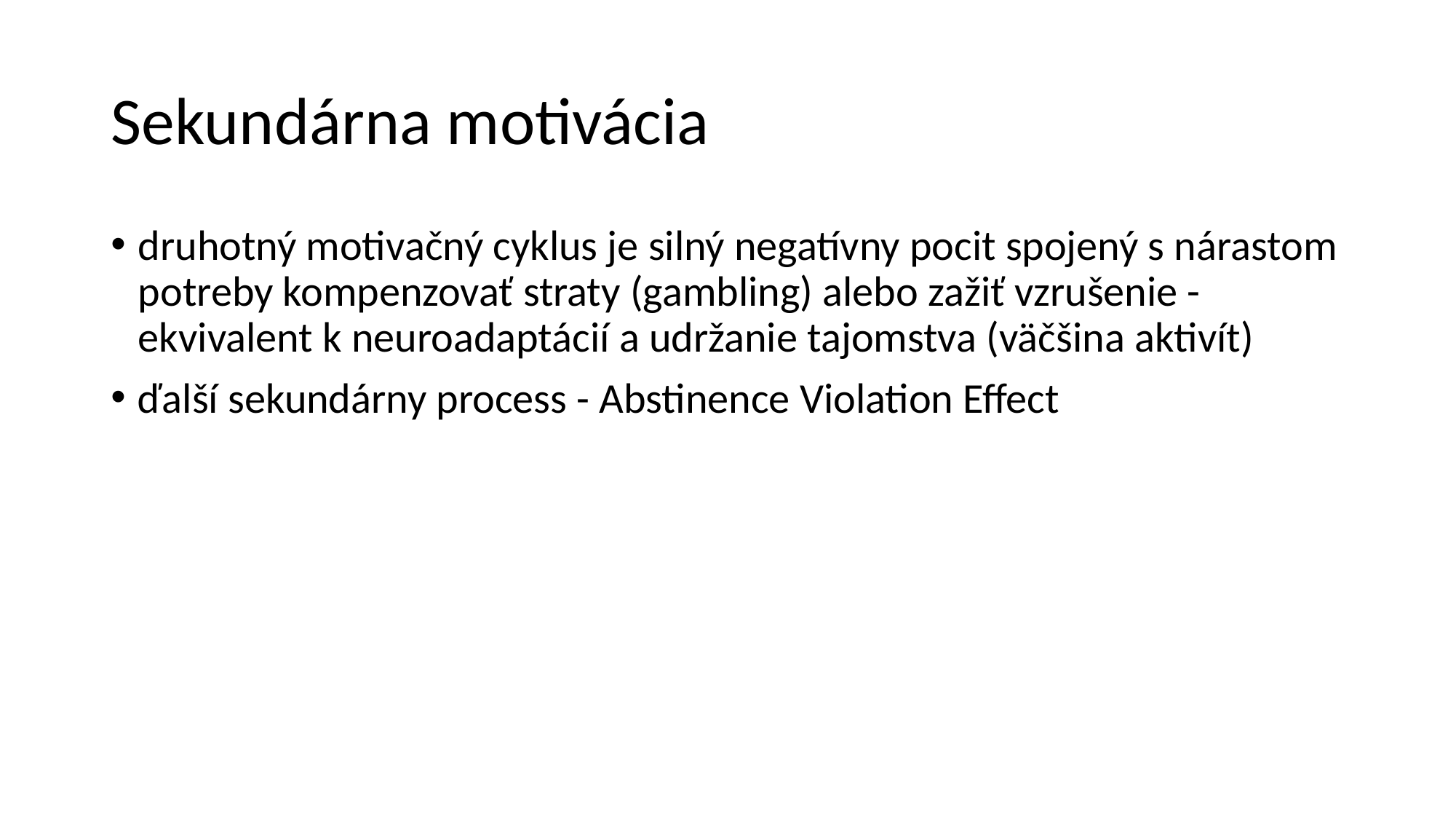

# Sekundárna motivácia
druhotný motivačný cyklus je silný negatívny pocit spojený s nárastom potreby kompenzovať straty (gambling) alebo zažiť vzrušenie - ekvivalent k neuroadaptácií a udržanie tajomstva (väčšina aktivít)
ďalší sekundárny process - Abstinence Violation Effect